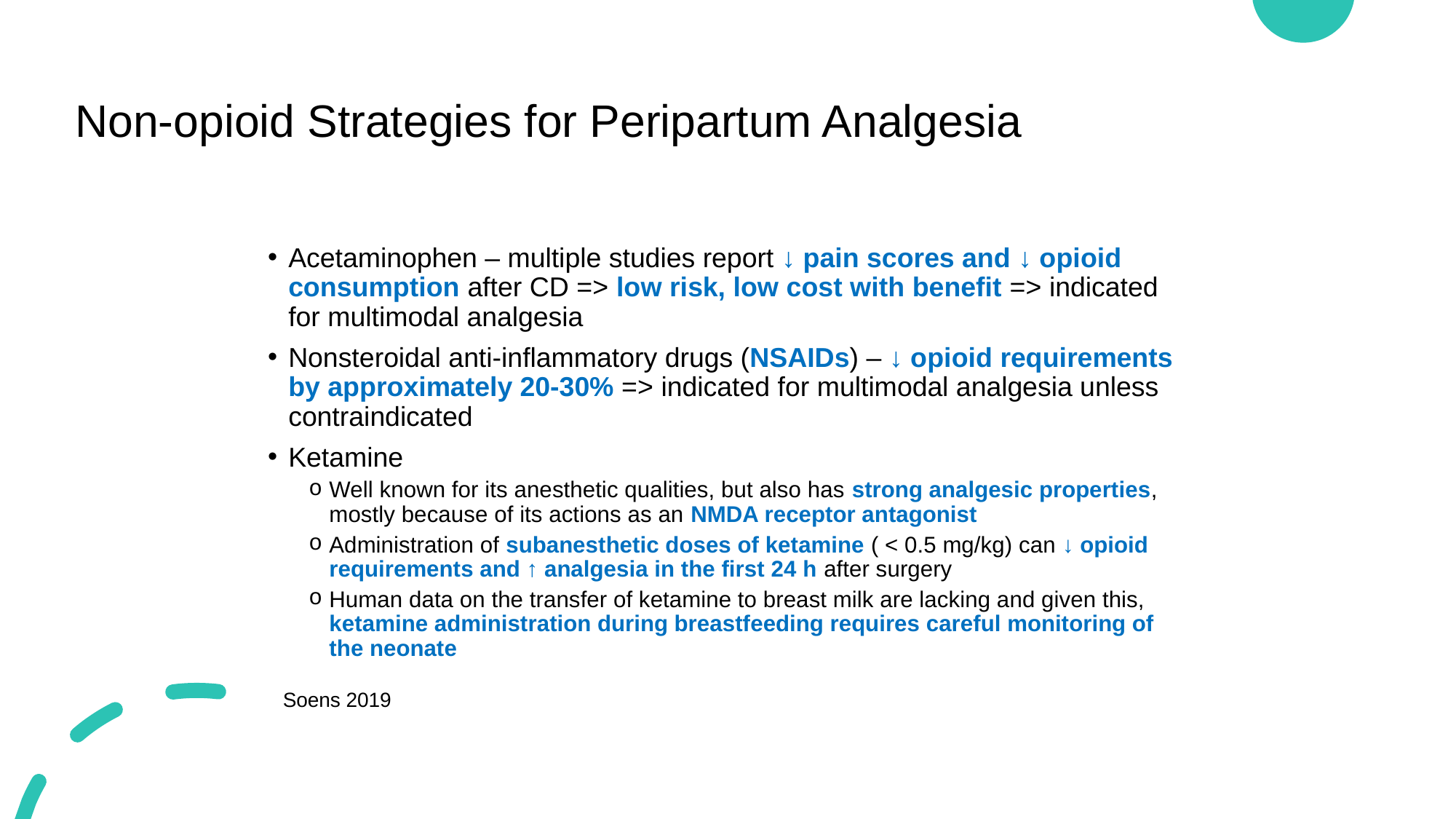

# Non-opioid Strategies for Peripartum Analgesia
Acetaminophen – multiple studies report ↓ pain scores and ↓ opioid consumption after CD => low risk, low cost with benefit => indicated for multimodal analgesia
Nonsteroidal anti-inflammatory drugs (NSAIDs) – ↓ opioid requirements by approximately 20-30% => indicated for multimodal analgesia unless contraindicated
Ketamine
Well known for its anesthetic qualities, but also has strong analgesic properties, mostly because of its actions as an NMDA receptor antagonist
Administration of subanesthetic doses of ketamine ( < 0.5 mg/kg) can ↓ opioid requirements and ↑ analgesia in the first 24 h after surgery
Human data on the transfer of ketamine to breast milk are lacking and given this, ketamine administration during breastfeeding requires careful monitoring of the neonate
Soens 2019